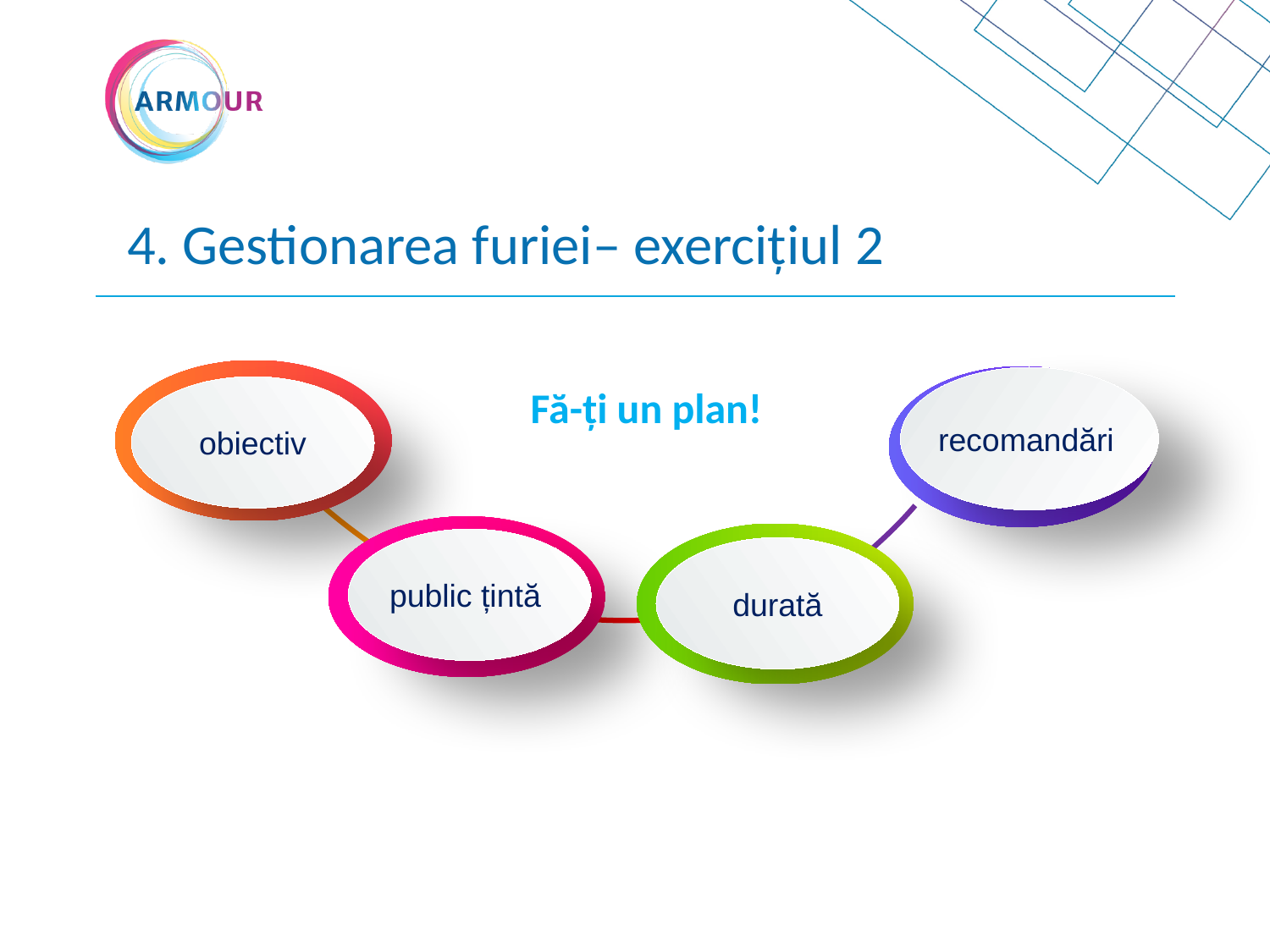

# 4. Gestionarea furiei– exercițiul 2

Fă-ți un plan!
recomandări
obiectiv

public țintă
durată